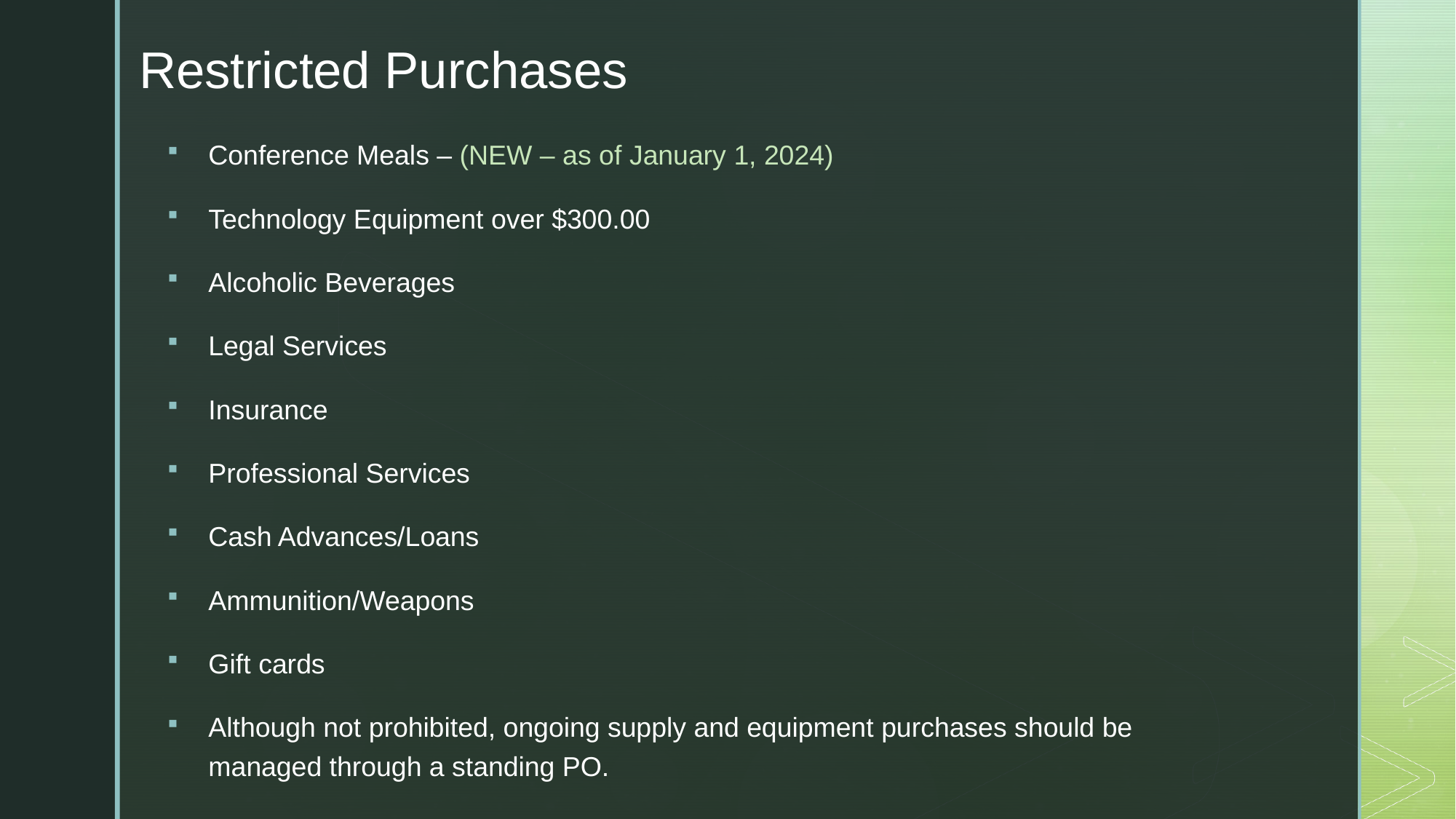

Restricted Purchases
Conference Meals – (NEW – as of January 1, 2024)
Technology Equipment over $300.00
Alcoholic Beverages
Legal Services
Insurance
Professional Services
Cash Advances/Loans
Ammunition/Weapons
Gift cards
Although not prohibited, ongoing supply and equipment purchases should be managed through a standing PO.